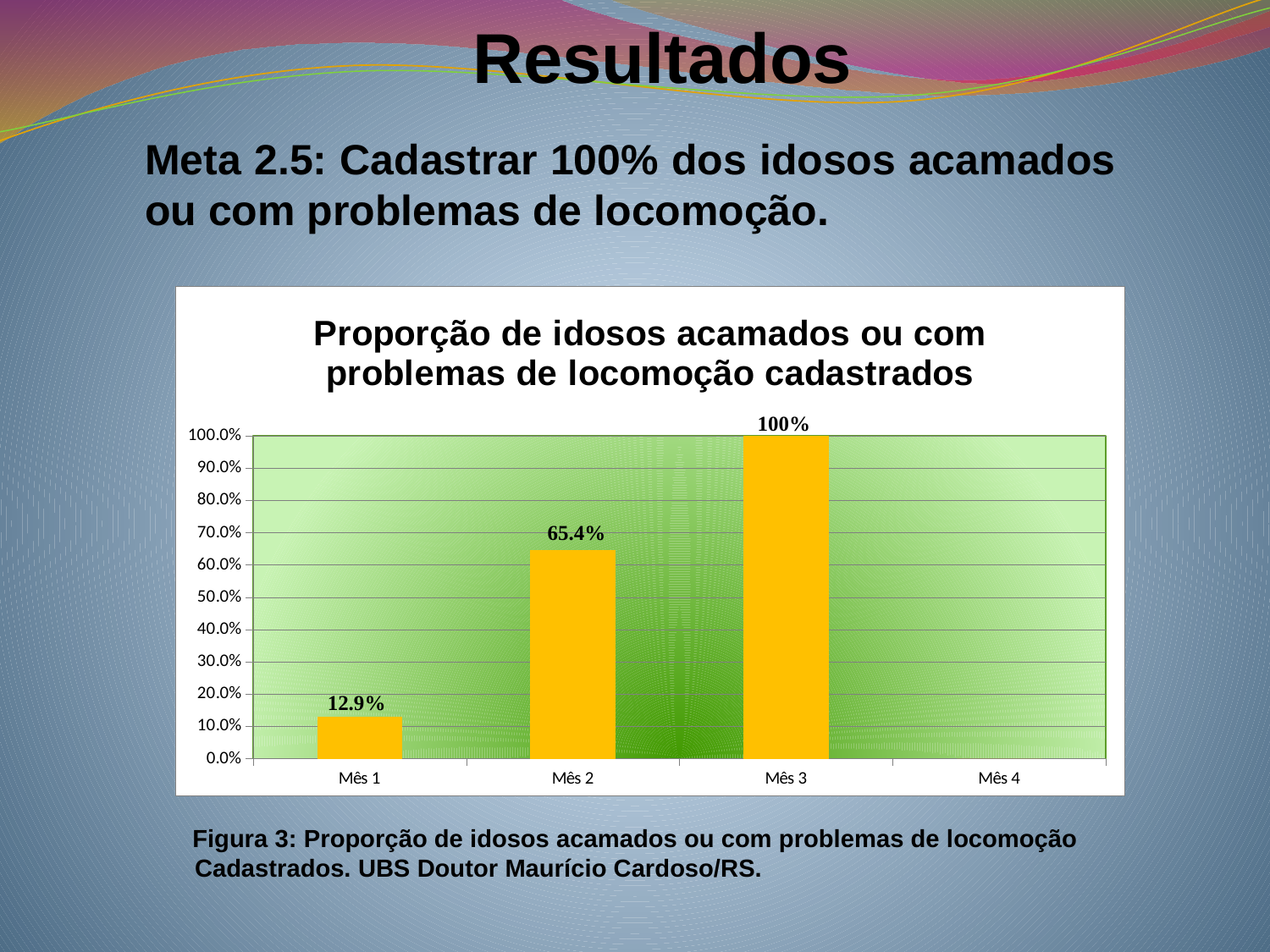

# Resultados
Meta 2.5: Cadastrar 100% dos idosos acamados ou com problemas de locomoção.

### Chart: Proporção de idosos acamados ou com problemas de locomoção cadastrados

| Category | Proporção de idosos acamados ou com problemas de locomoção cadastrados |
|---|---|
| Mês 1 | 0.12903225806451613 |
| Mês 2 | 0.6451612903225826 |
| Mês 3 | 1.0 |
| Mês 4 | 0.0 |
 Figura 3: Proporção de idosos acamados ou com problemas de locomoção
 Cadastrados. UBS Doutor Maurício Cardoso/RS.